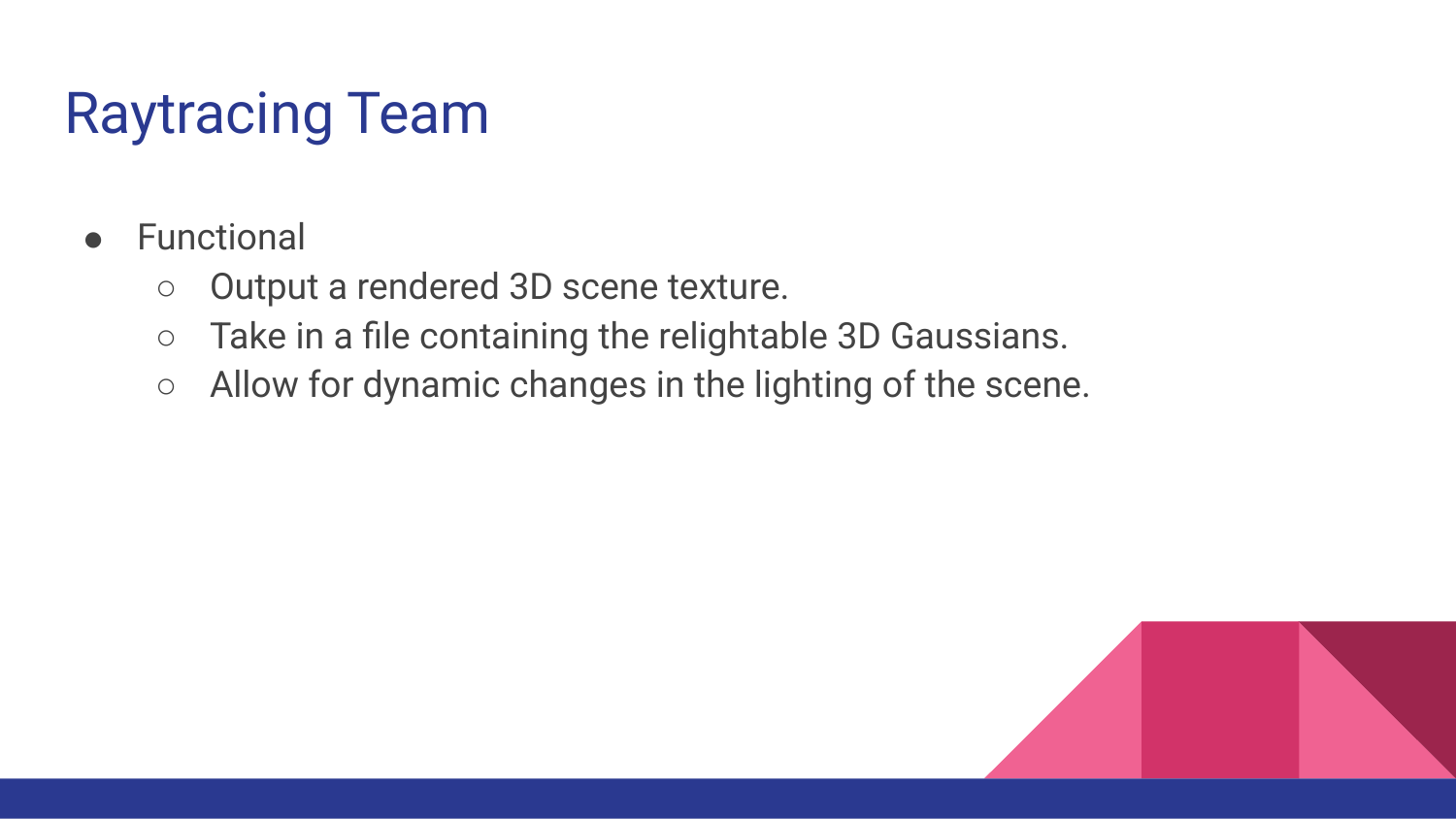

# Raytracing Team
Functional
Output a rendered 3D scene texture.
Take in a file containing the relightable 3D Gaussians.
Allow for dynamic changes in the lighting of the scene.